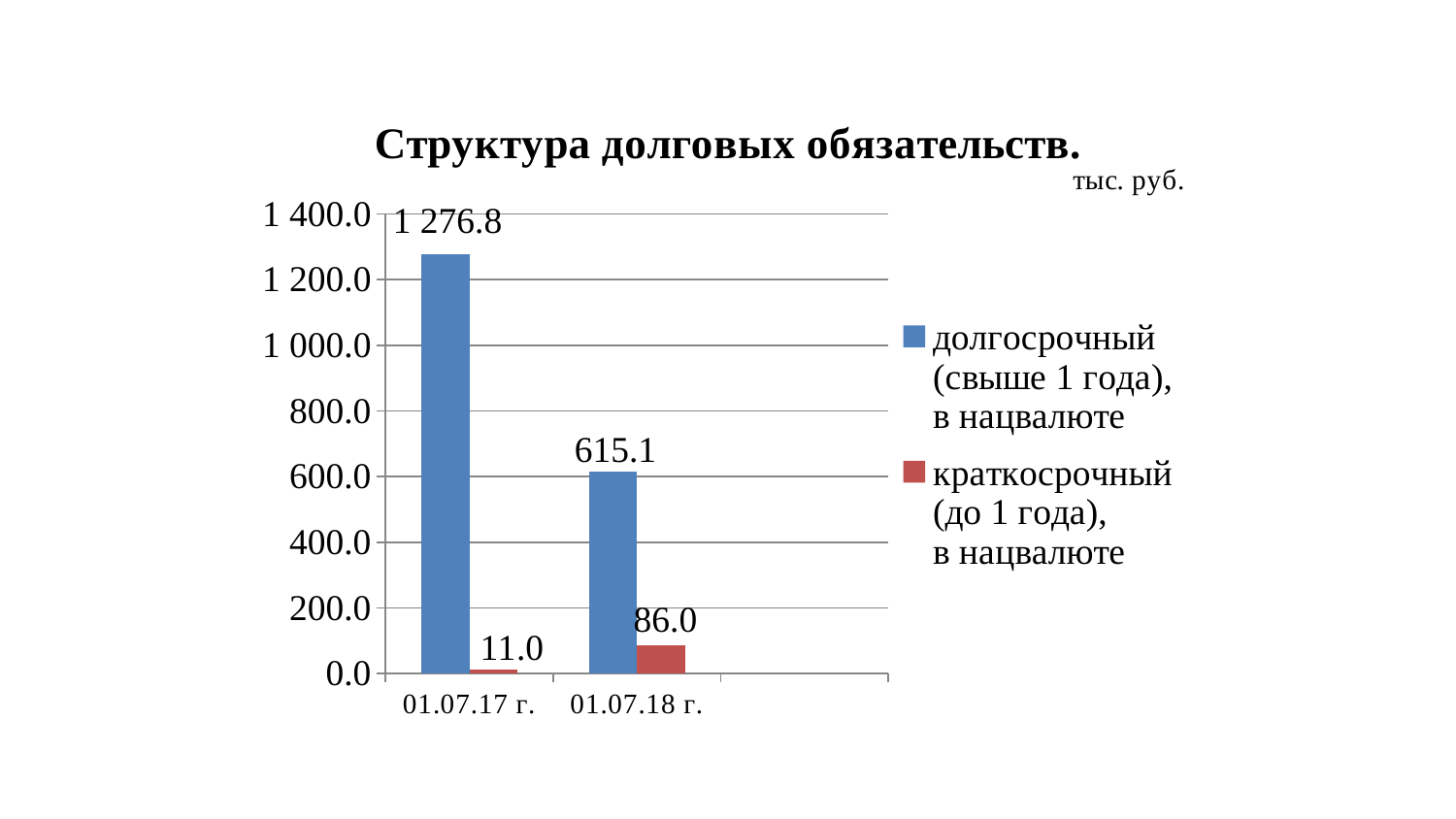

### Chart: Структура долговых обязательств.

| Category | долгосрочный (свыше 1 года),
в нацвалюте  | краткосрочный (до 1 года),
в нацвалюте |
|---|---|---|
| 01.07.17 г. | 1276.8 | 11.0 |
| 01.07.18 г. | 615.1 | 86.0 |